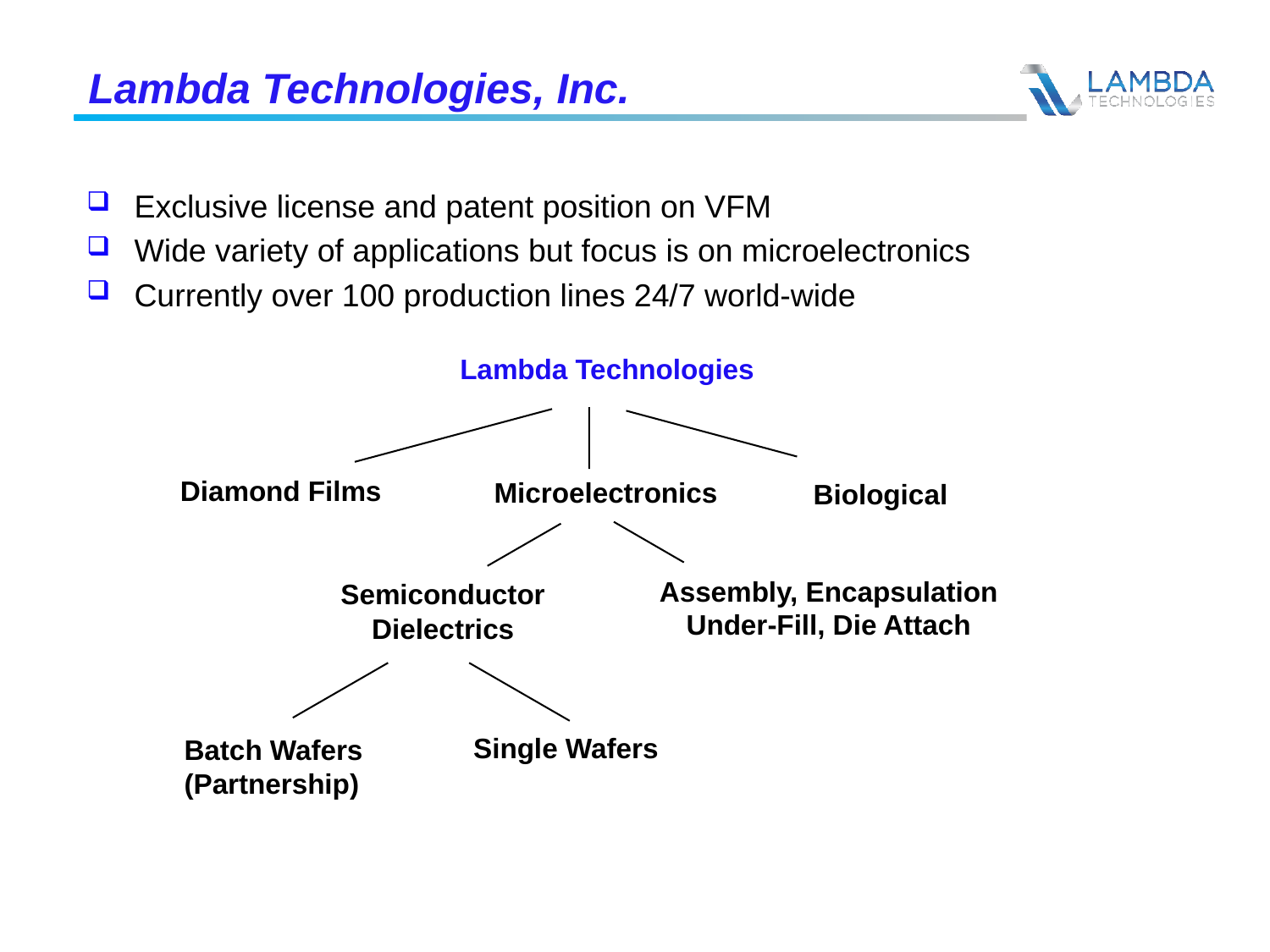

# Lambda Technologies, Inc.
Exclusive license and patent position on VFM
Wide variety of applications but focus is on microelectronics
Currently over 100 production lines 24/7 world-wide

Lambda Technologies

Diamond Films
Microelectronics
Biological

Assembly, Encapsulation
Under-Fill, Die Attach
Semiconductor
Dielectrics

Single Wafers
Batch Wafers
(Partnership)